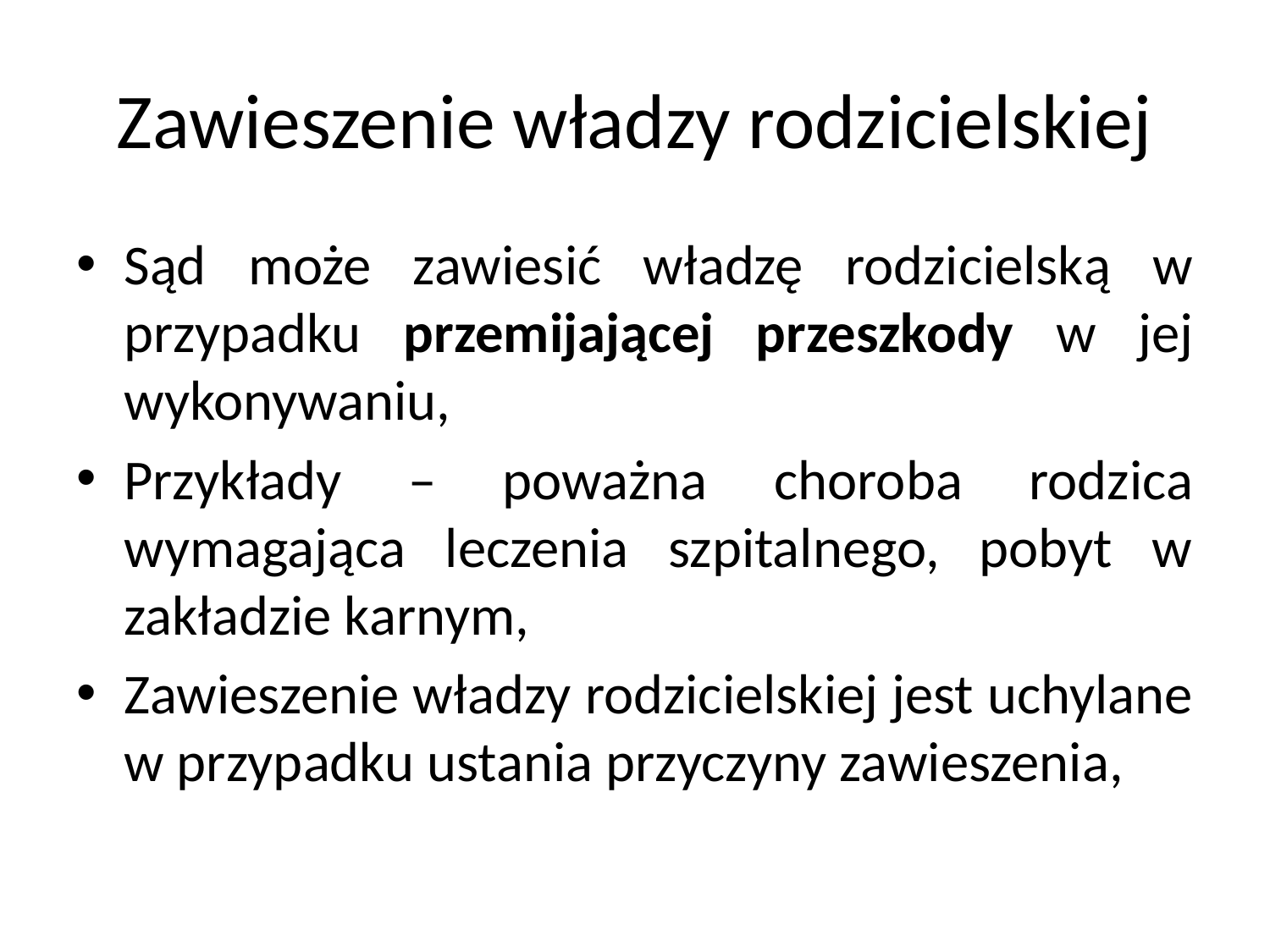

# Zawieszenie władzy rodzicielskiej
Sąd może zawiesić władzę rodzicielską w przypadku przemijającej przeszkody w jej wykonywaniu,
Przykłady – poważna choroba rodzica wymagająca leczenia szpitalnego, pobyt w zakładzie karnym,
Zawieszenie władzy rodzicielskiej jest uchylane w przypadku ustania przyczyny zawieszenia,